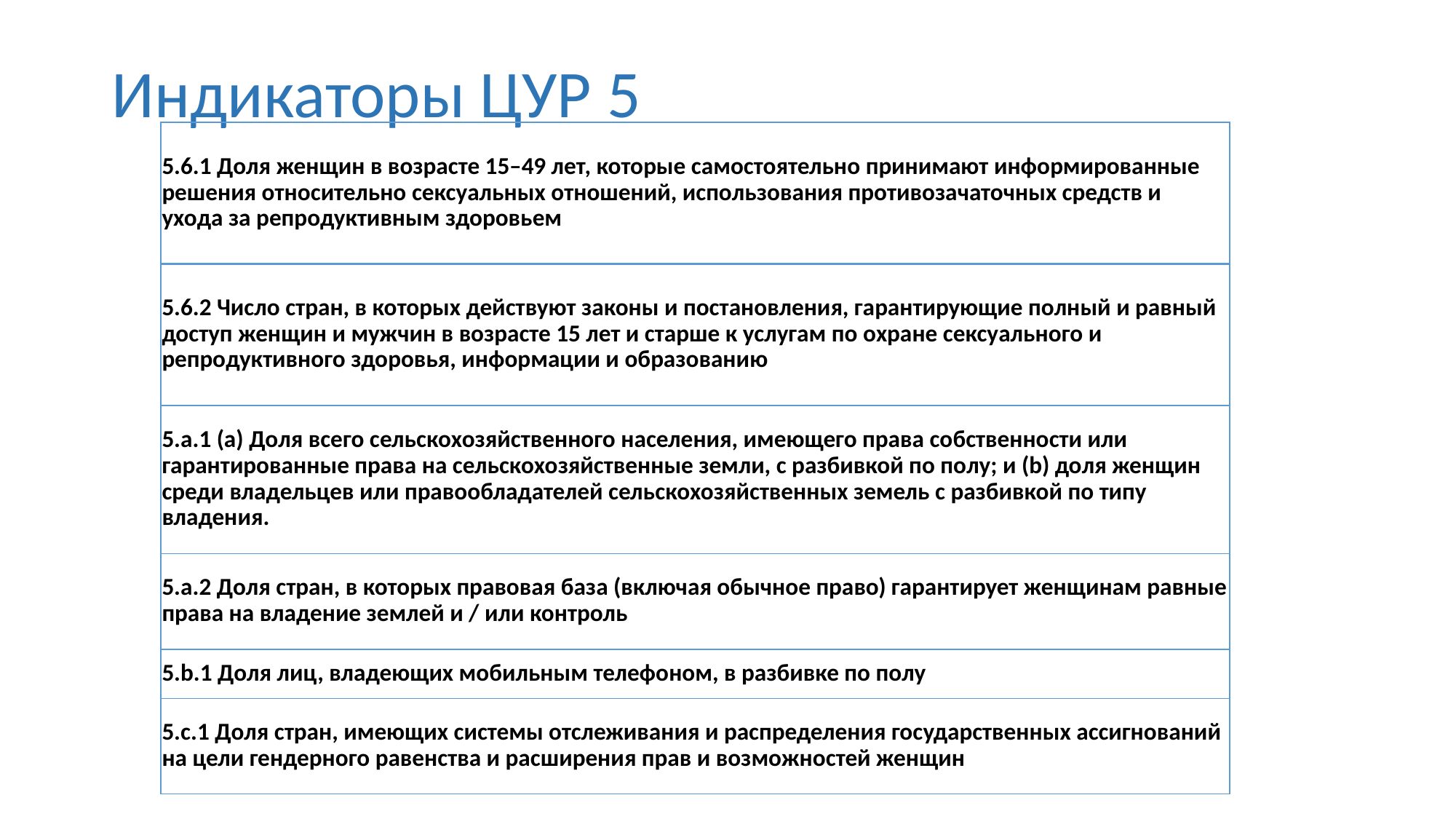

# Индикаторы ЦУР 5
| 5.6.1 Доля женщин в возрасте 15–49 лет, которые самостоятельно принимают информированные решения относительно сексуальных отношений, использования противозачаточных средств и ухода за репродуктивным здоровьем |
| --- |
| 5.6.2 Число стран, в которых действуют законы и постановления, гарантирующие полный и равный доступ женщин и мужчин в возрасте 15 лет и старше к услугам по охране сексуального и репродуктивного здоровья, информации и образованию |
| 5.a.1 (a) Доля всего сельскохозяйственного населения, имеющего права собственности или гарантированные права на сельскохозяйственные земли, с разбивкой по полу; и (b) доля женщин среди владельцев или правообладателей сельскохозяйственных земель с разбивкой по типу владения. |
| 5.a.2 Доля стран, в которых правовая база (включая обычное право) гарантирует женщинам равные права на владение землей и / или контроль |
| 5.b.1 Доля лиц, владеющих мобильным телефоном, в разбивке по полу |
| 5.c.1 Доля стран, имеющих системы отслеживания и распределения государственных ассигнований на цели гендерного равенства и расширения прав и возможностей женщин |